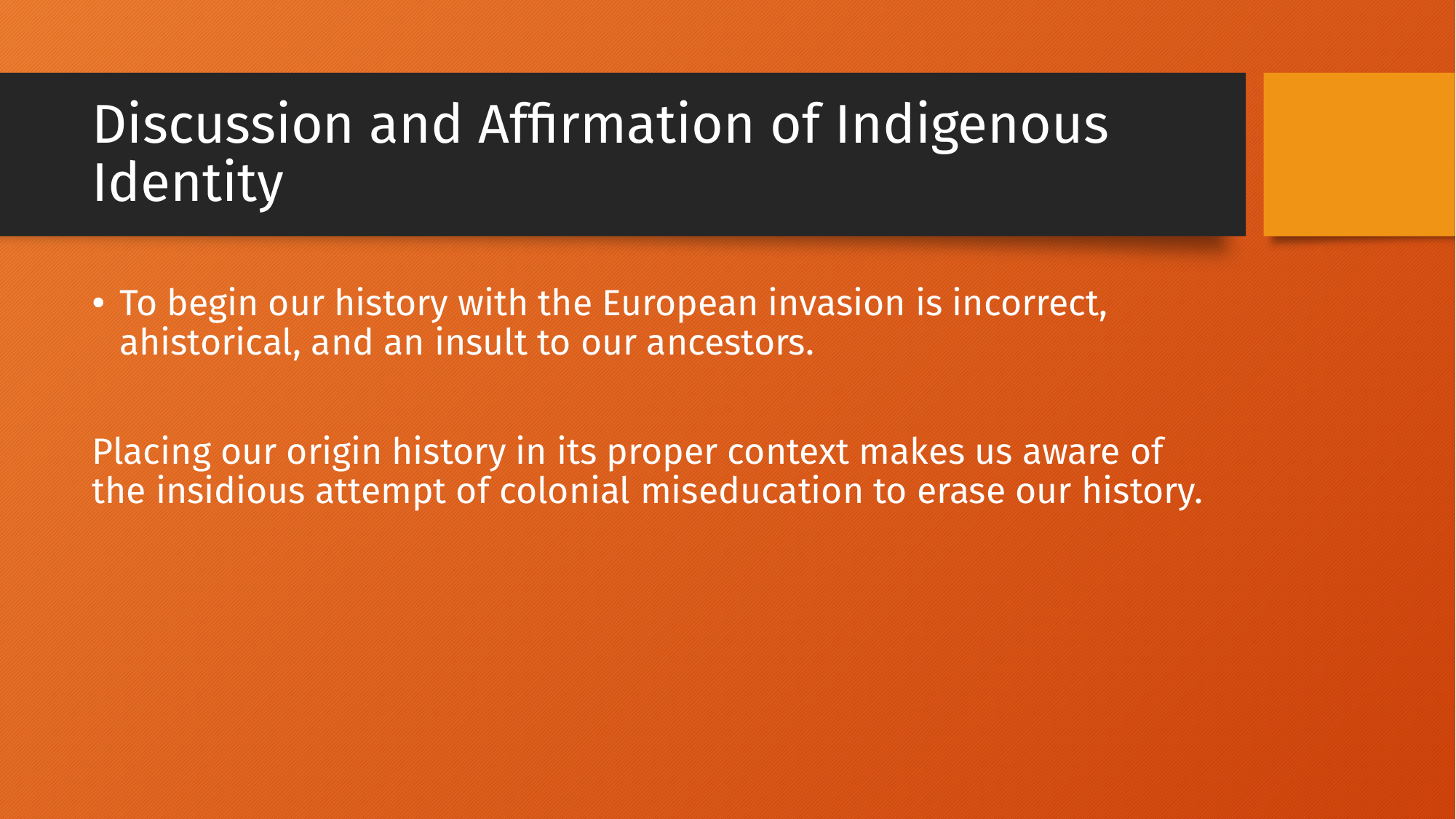

# Discussion and Affirmation of Indigenous Identity
To begin our history with the European invasion is incorrect, ahistorical, and an insult to our ancestors.

Placing our origin history in its proper context makes us aware of the insidious attempt of colonial miseducation to erase our history.